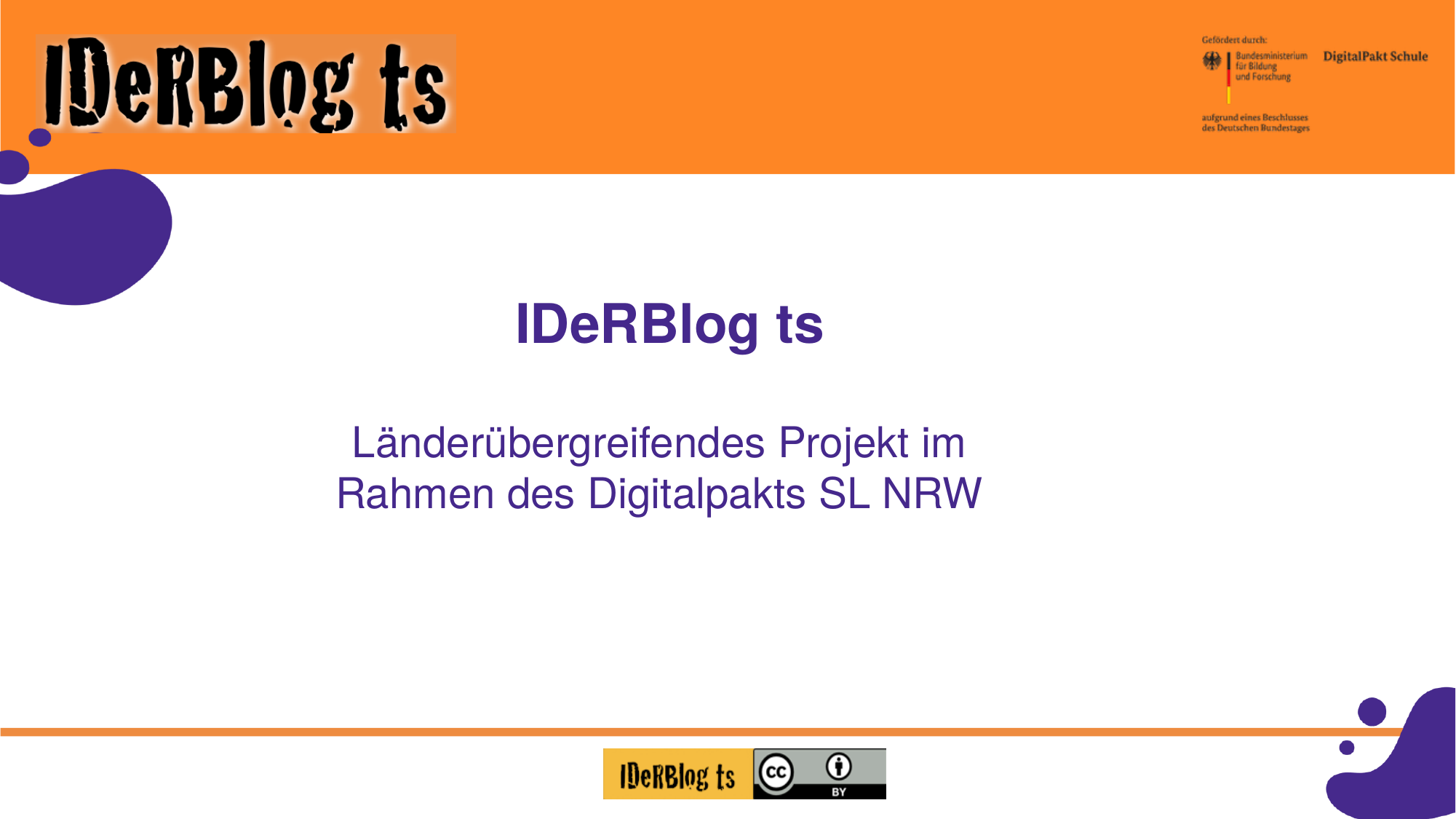

IDeRBlog ts
Länderübergreifendes Projekt im Rahmen des Digitalpakts SL NRW